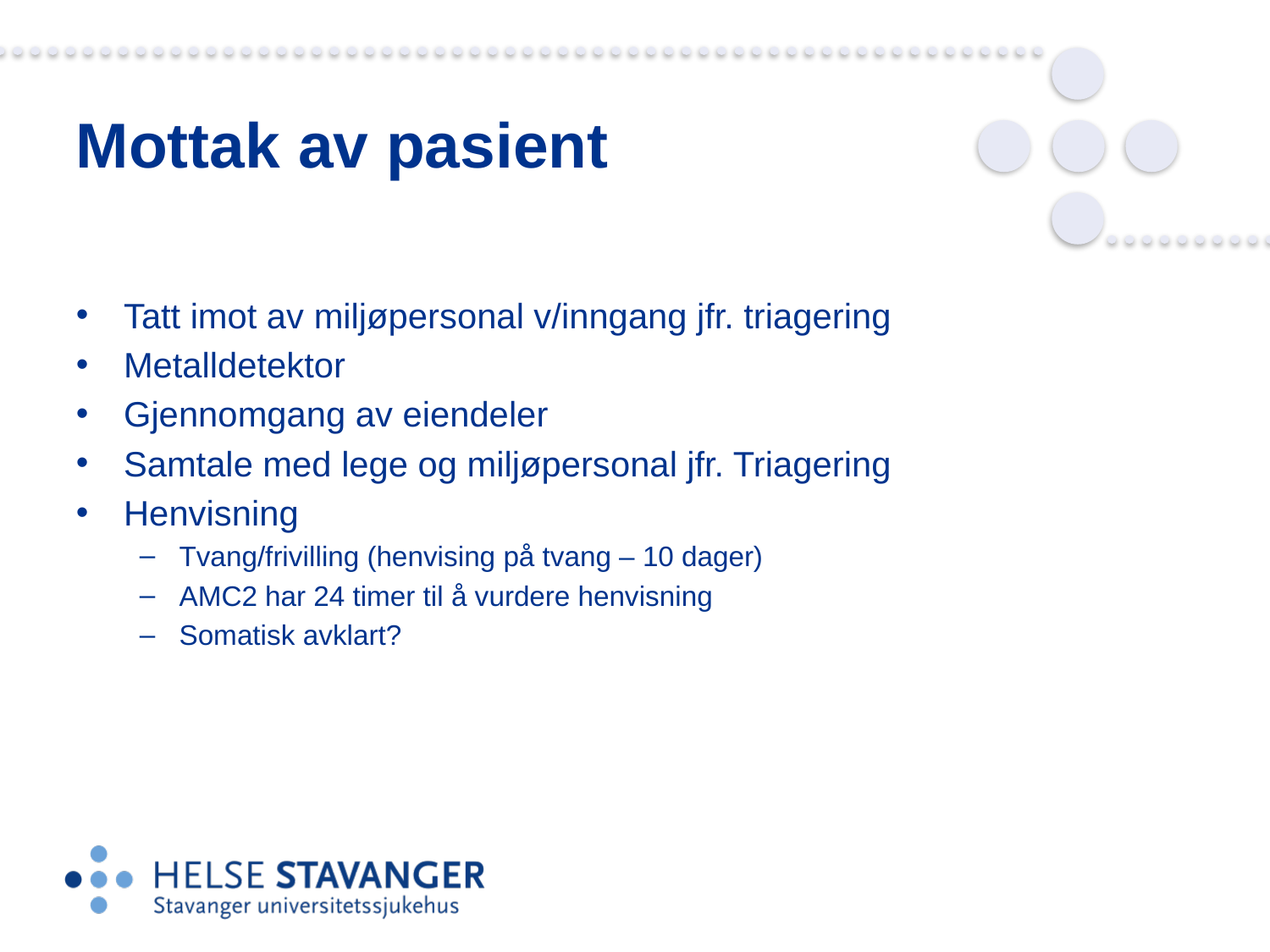

# Mottak av pasient
Tatt imot av miljøpersonal v/inngang jfr. triagering
Metalldetektor
Gjennomgang av eiendeler
Samtale med lege og miljøpersonal jfr. Triagering
Henvisning
Tvang/frivilling (henvising på tvang – 10 dager)
AMC2 har 24 timer til å vurdere henvisning
Somatisk avklart?